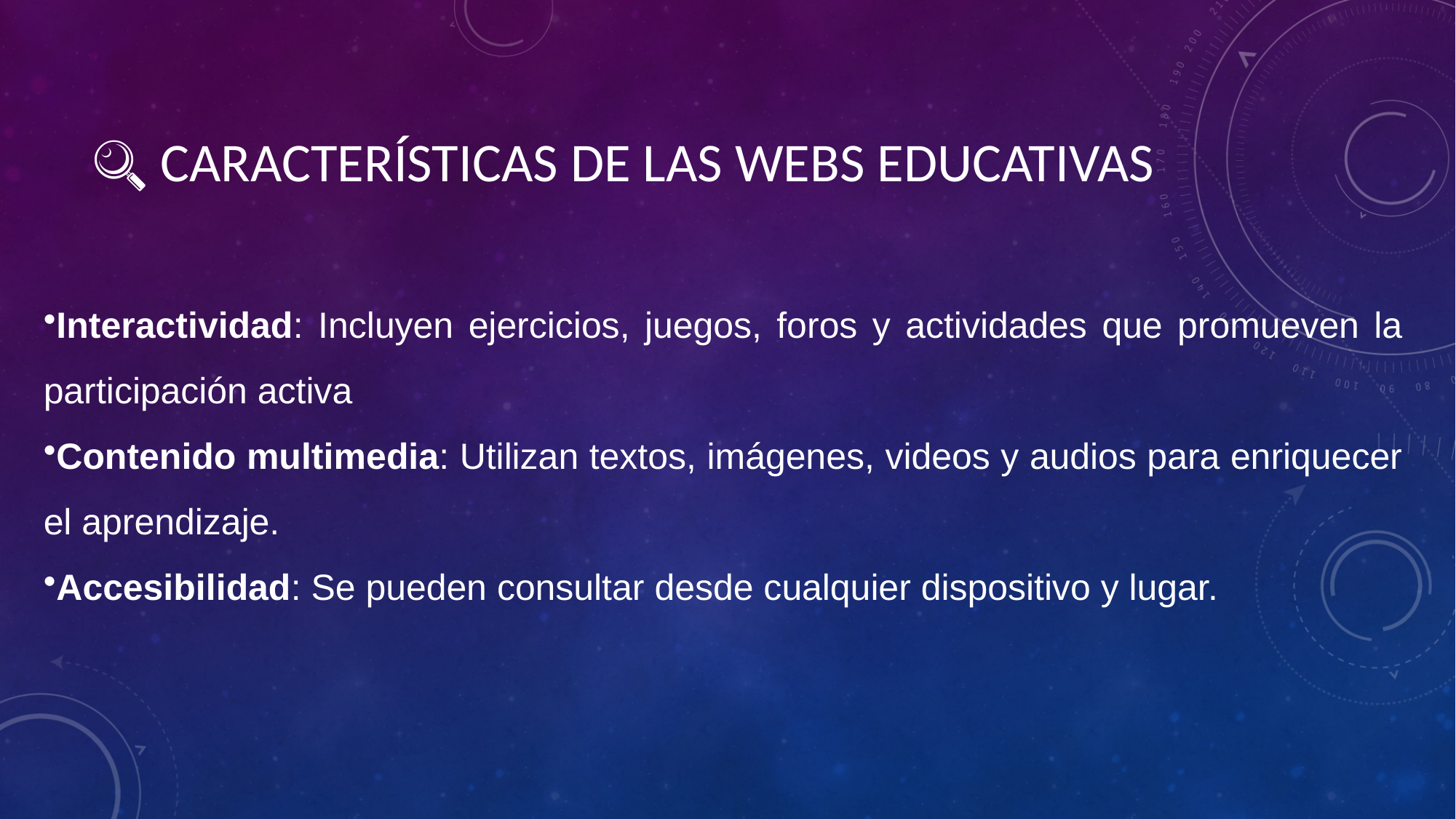

# 🔍 Características de las Webs educativas
Interactividad: Incluyen ejercicios, juegos, foros y actividades que promueven la participación activa
Contenido multimedia: Utilizan textos, imágenes, videos y audios para enriquecer el aprendizaje.
Accesibilidad: Se pueden consultar desde cualquier dispositivo y lugar.